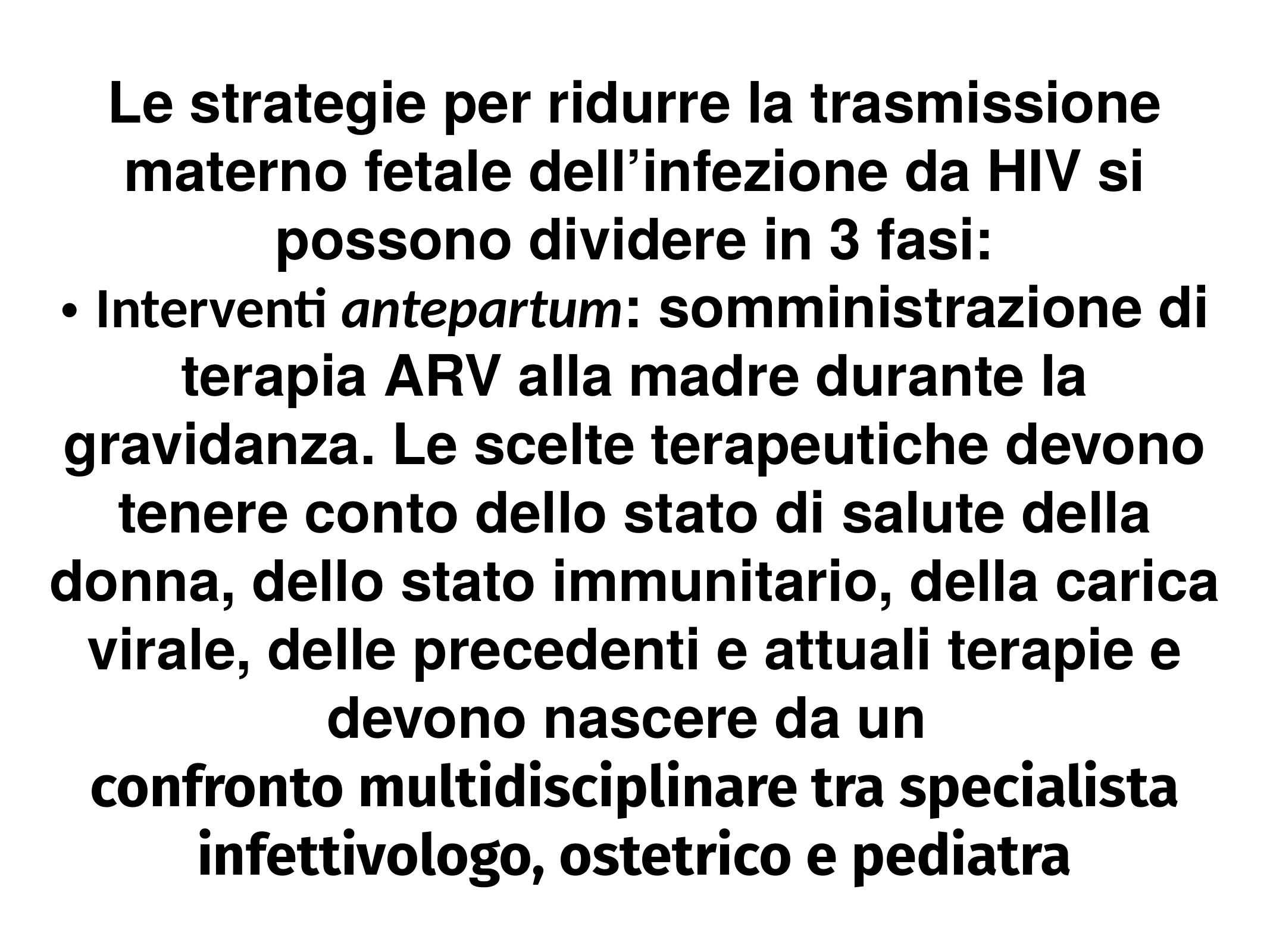

Le strategie per ridurre la trasmissione materno fetale dell’infezione da HIV si possono dividere in 3 fasi:
• Interventi antepartum: somministrazione di terapia ARV alla madre durante la gravidanza. Le scelte terapeutiche devono tenere conto dello stato di salute della donna, dello stato immunitario, della carica virale, delle precedenti e attuali terapie e devono nascere da un
confronto multidisciplinare tra specialista infettivologo, ostetrico e pediatra